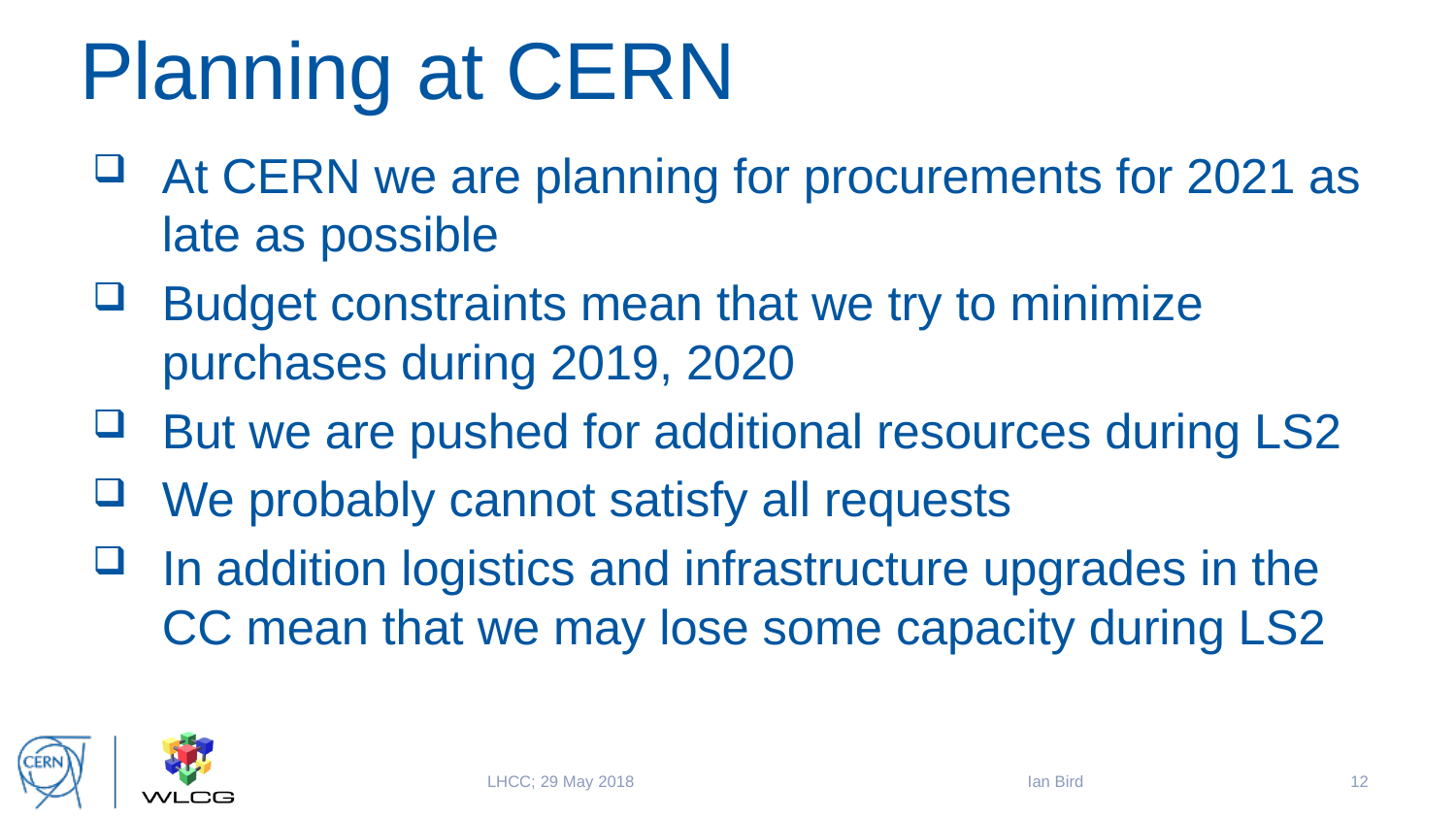

# Planning at CERN
At CERN we are planning for procurements for 2021 as late as possible
Budget constraints mean that we try to minimize purchases during 2019, 2020
But we are pushed for additional resources during LS2
We probably cannot satisfy all requests
In addition logistics and infrastructure upgrades in the CC mean that we may lose some capacity during LS2

Ian Bird
12
LHCC; 29 May 2018